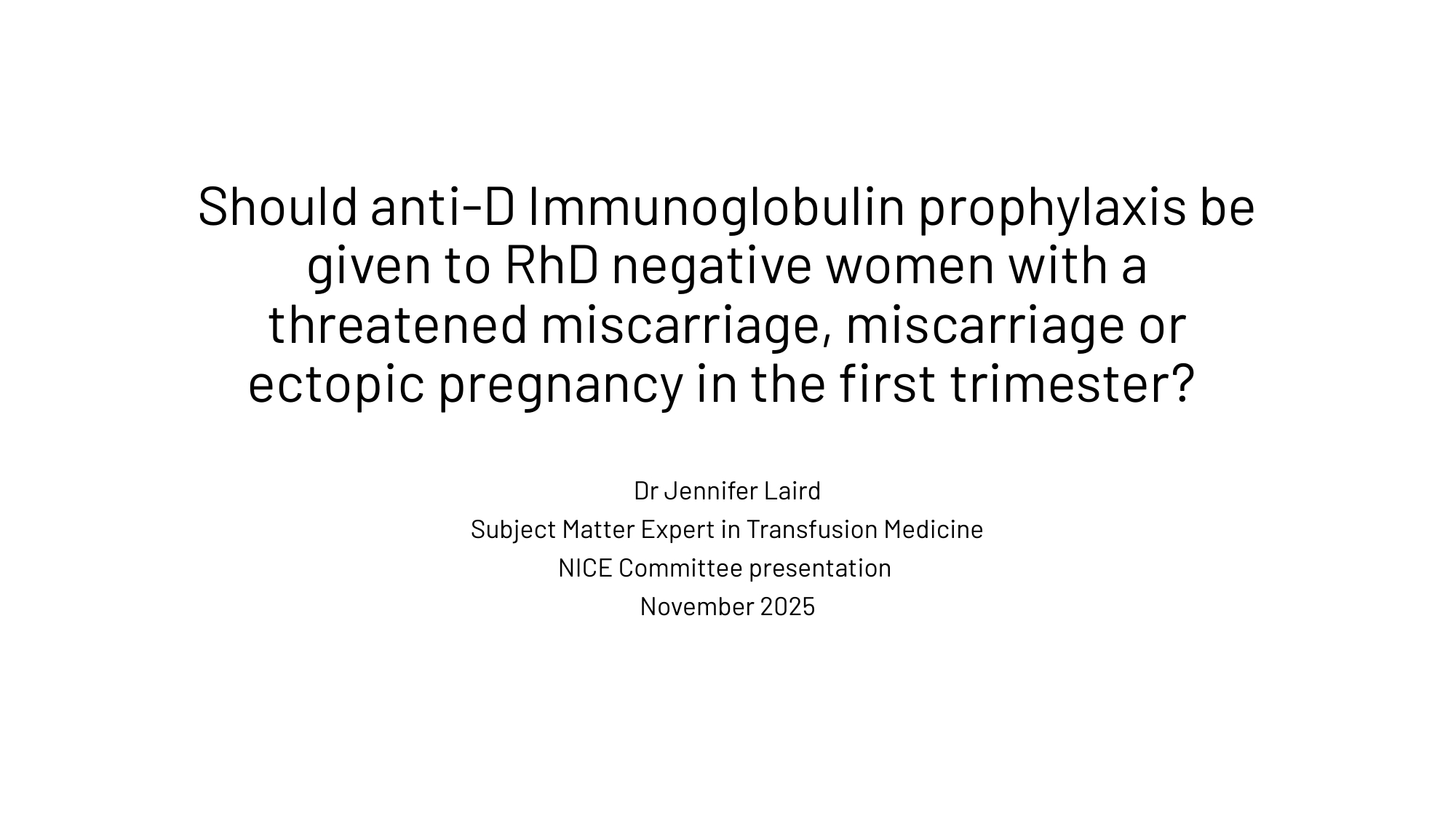

# Should anti-D Immunoglobulin prophylaxis be given to RhD negative women with a threatened miscarriage, miscarriage or ectopic pregnancy in the first trimester?

Dr Jennifer Laird
Subject Matter Expert in Transfusion Medicine
NICE Committee presentation
November 2025